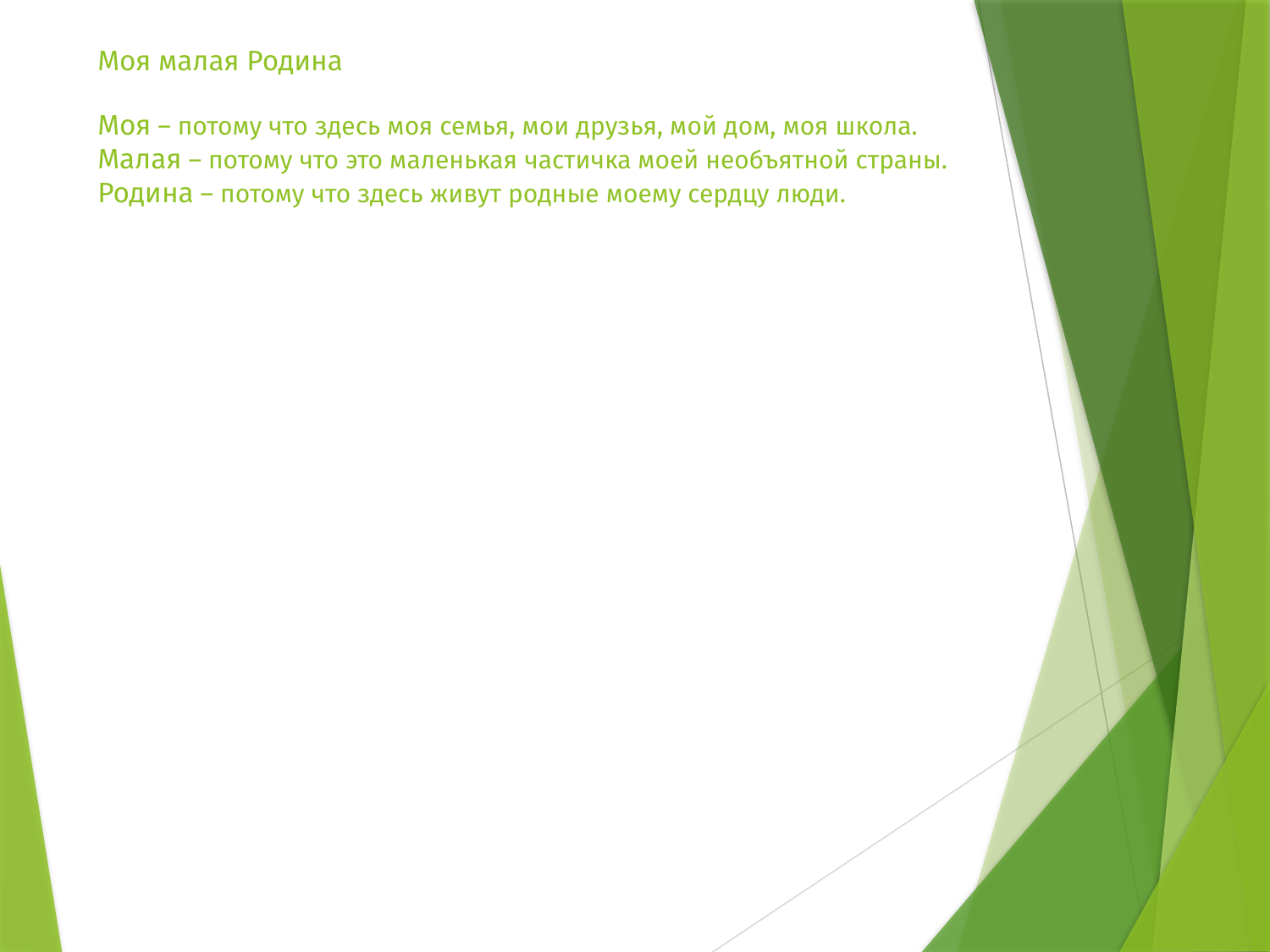

# Моя малая Родина Моя – потому что здесь моя семья, мои друзья, мой дом, моя школа. Малая – потому что это маленькая частичка моей необъятной страны. Родина – потому что здесь живут родные моему сердцу люди.